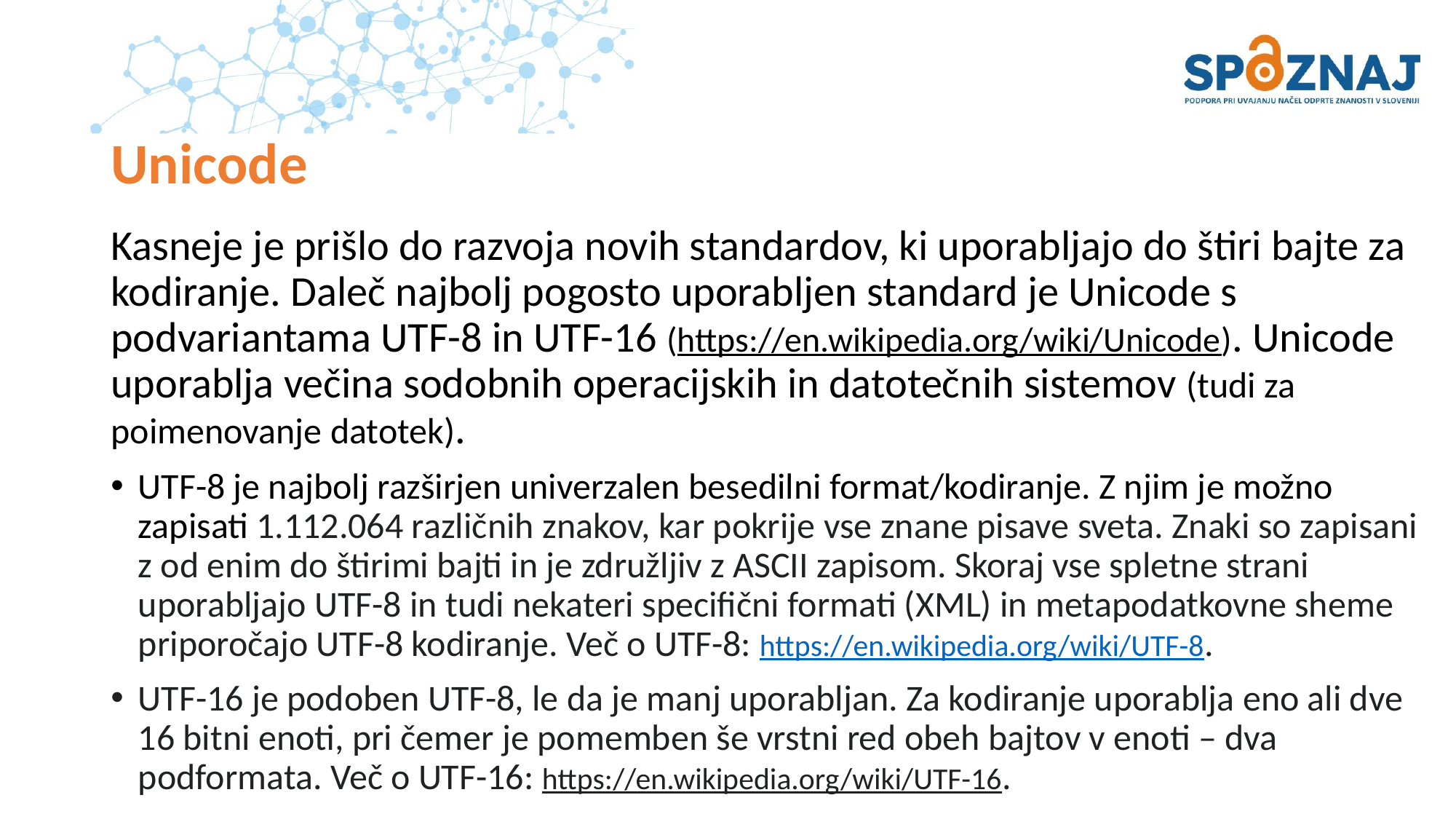

# Unicode
Kasneje je prišlo do razvoja novih standardov, ki uporabljajo do štiri bajte za kodiranje. Daleč najbolj pogosto uporabljen standard je Unicode s podvariantama UTF-8 in UTF-16 (https://en.wikipedia.org/wiki/Unicode). Unicode uporablja večina sodobnih operacijskih in datotečnih sistemov (tudi za poimenovanje datotek).
UTF-8 je najbolj razširjen univerzalen besedilni format/kodiranje. Z njim je možno zapisati 1.112.064 različnih znakov, kar pokrije vse znane pisave sveta. Znaki so zapisani z od enim do štirimi bajti in je združljiv z ASCII zapisom. Skoraj vse spletne strani uporabljajo UTF-8 in tudi nekateri specifični formati (XML) in metapodatkovne sheme priporočajo UTF-8 kodiranje. Več o UTF-8: https://en.wikipedia.org/wiki/UTF-8.
UTF-16 je podoben UTF-8, le da je manj uporabljan. Za kodiranje uporablja eno ali dve 16 bitni enoti, pri čemer je pomemben še vrstni red obeh bajtov v enoti – dva podformata. Več o UTF-16: https://en.wikipedia.org/wiki/UTF-16.